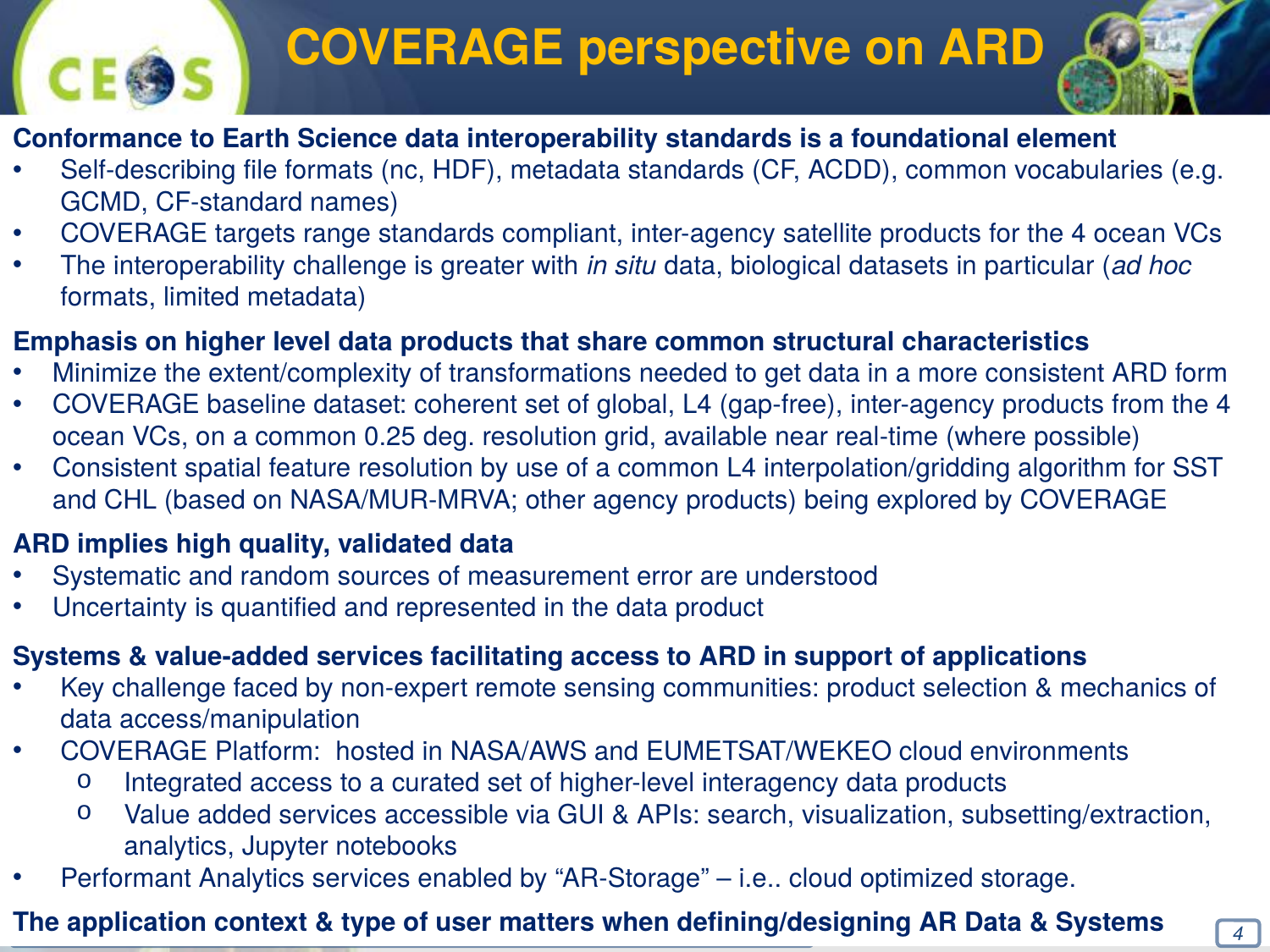

COVERAGE perspective on ARD
Conformance to Earth Science data interoperability standards is a foundational element
Self-describing file formats (nc, HDF), metadata standards (CF, ACDD), common vocabularies (e.g. GCMD, CF-standard names)
COVERAGE targets range standards compliant, inter-agency satellite products for the 4 ocean VCs
The interoperability challenge is greater with in situ data, biological datasets in particular (ad hoc formats, limited metadata)

Emphasis on higher level data products that share common structural characteristics
Minimize the extent/complexity of transformations needed to get data in a more consistent ARD form
COVERAGE baseline dataset: coherent set of global, L4 (gap-free), inter-agency products from the 4 ocean VCs, on a common 0.25 deg. resolution grid, available near real-time (where possible)
Consistent spatial feature resolution by use of a common L4 interpolation/gridding algorithm for SST and CHL (based on NASA/MUR-MRVA; other agency products) being explored by COVERAGE

ARD implies high quality, validated data
Systematic and random sources of measurement error are understood
Uncertainty is quantified and represented in the data product

Systems & value-added services facilitating access to ARD in support of applications
Key challenge faced by non-expert remote sensing communities: product selection & mechanics of data access/manipulation
COVERAGE Platform:  hosted in NASA/AWS and EUMETSAT/WEKEO cloud environments
Integrated access to a curated set of higher-level interagency data products
Value added services accessible via GUI & APIs: search, visualization, subsetting/extraction, analytics, Jupyter notebooks
Performant Analytics services enabled by “AR-Storage” – i.e.. cloud optimized storage.

The application context & type of user matters when defining/designing AR Data & Systems

4